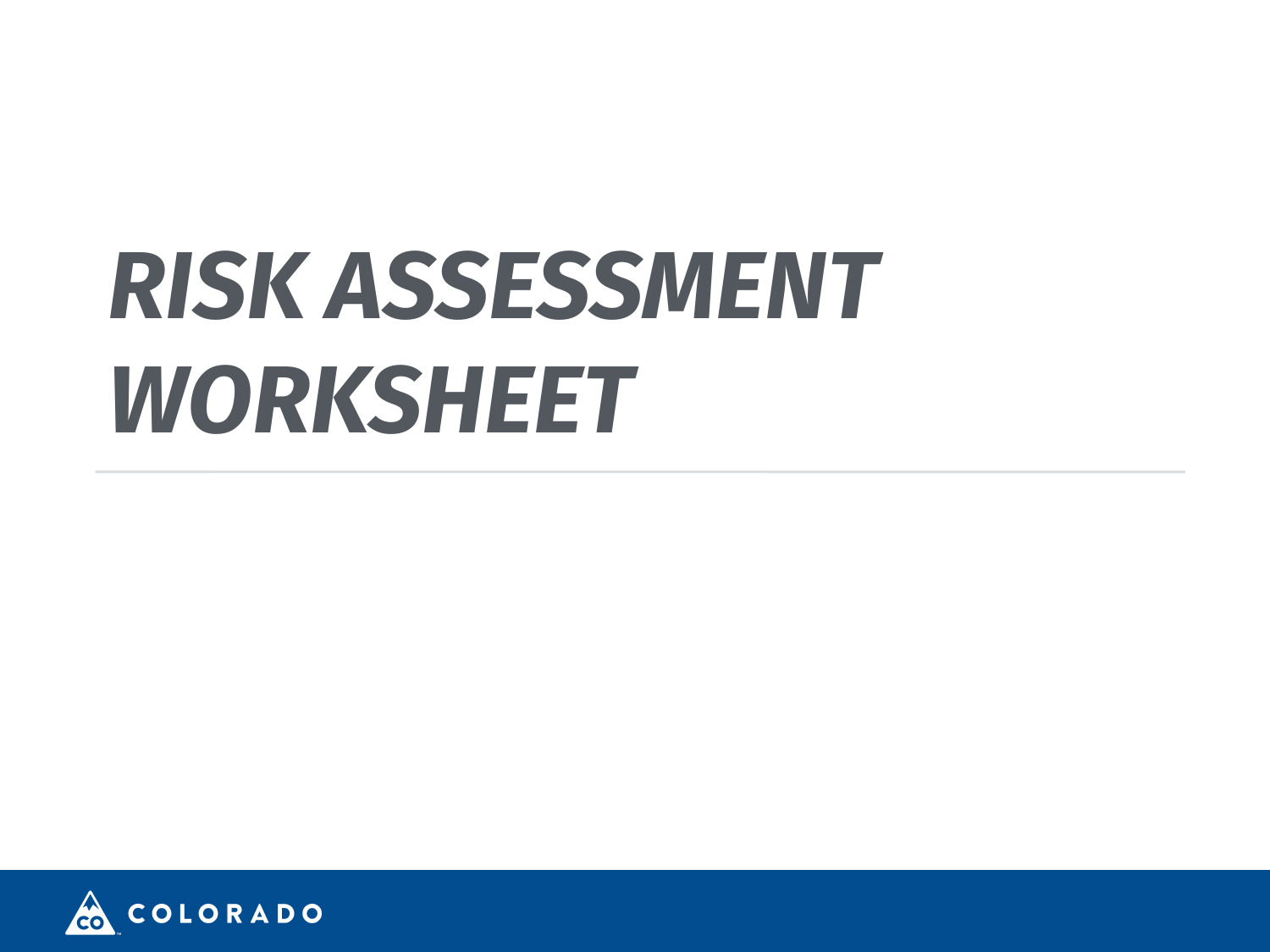

# Risk Assessment Worksheet
Risk Assessment Worksheet